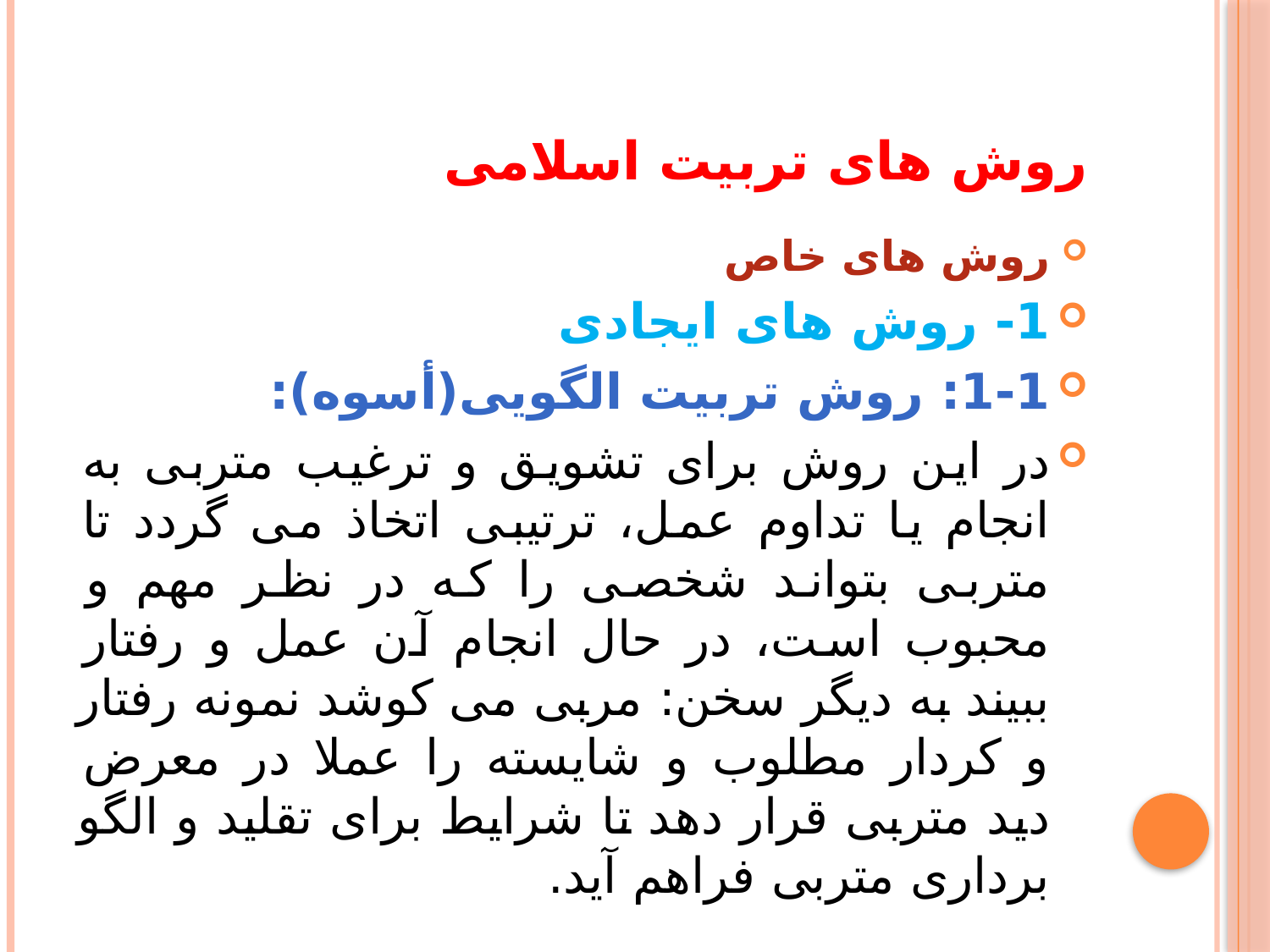

# روش های تربیت اسلامی
روش های خاص
1- روش های ایجادی
1-1: روش تربیت الگویی(أسوه):
در این روش برای تشویق و ترغیب متربی به انجام یا تداوم عمل، ترتیبی اتخاذ می گردد تا متربی بتواند شخصی را که در نظر مهم و محبوب است، در حال انجام آن عمل و رفتار ببیند به دیگر سخن: مربی می کوشد نمونه رفتار و کردار مطلوب و شایسته را عملا در معرض دید متربی قرار دهد تا شرایط برای تقلید و الگو برداری متربی فراهم آید.